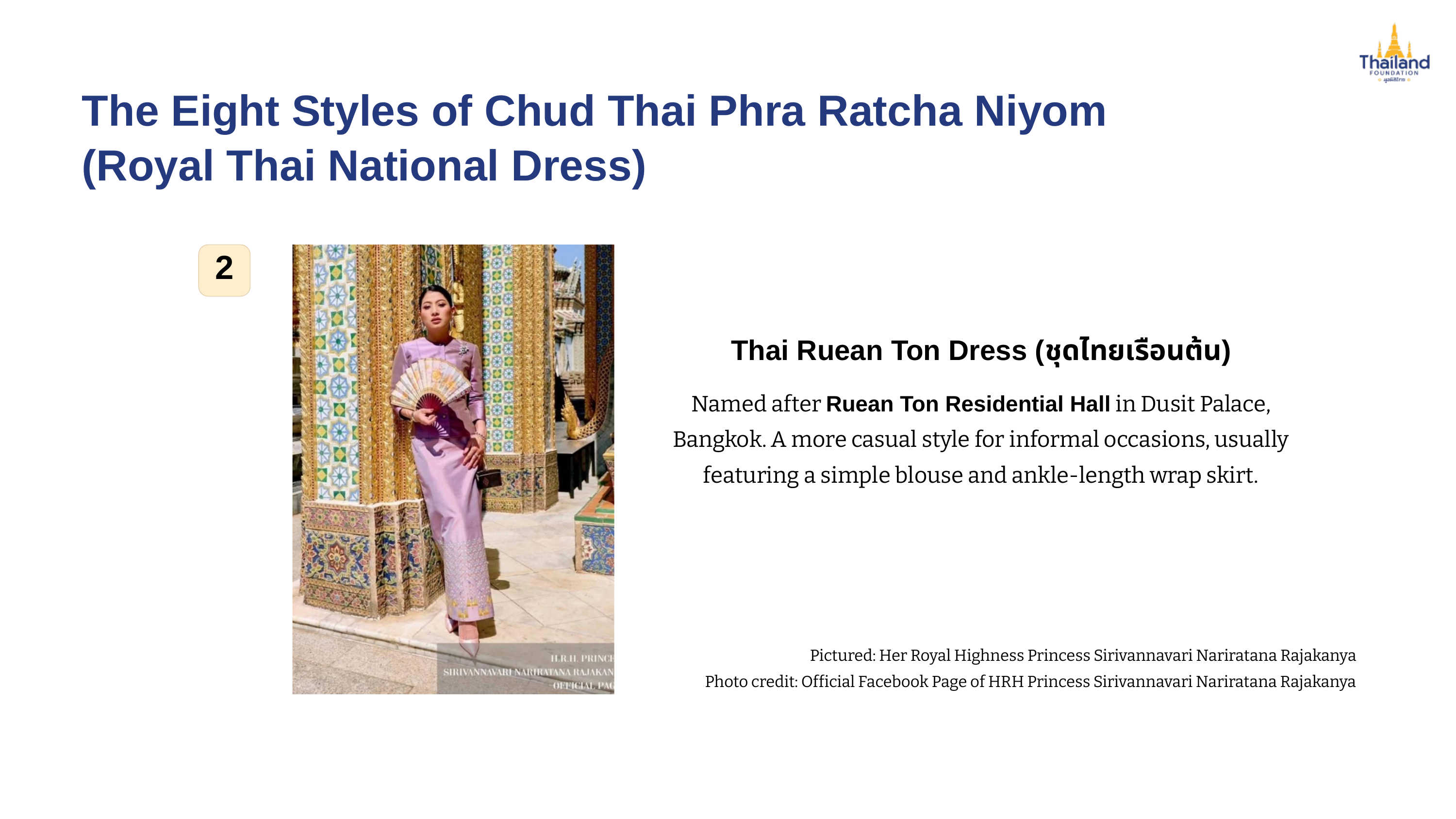

The Eight Styles of Chud Thai Phra Ratcha Niyom
(Royal Thai National Dress)

2
Thai Ruean Ton Dress (ชุดไทยเรือนต้น)

Named after Ruean Ton Residential Hall in Dusit Palace,
Bangkok. A more casual style for informal occasions, usually featuring a simple blouse and ankle-length wrap skirt.
Pictured: Her Royal Highness Princess Sirivannavari Nariratana Rajakanya
Photo credit: Official Facebook Page of HRH Princess Sirivannavari Nariratana Rajakanya